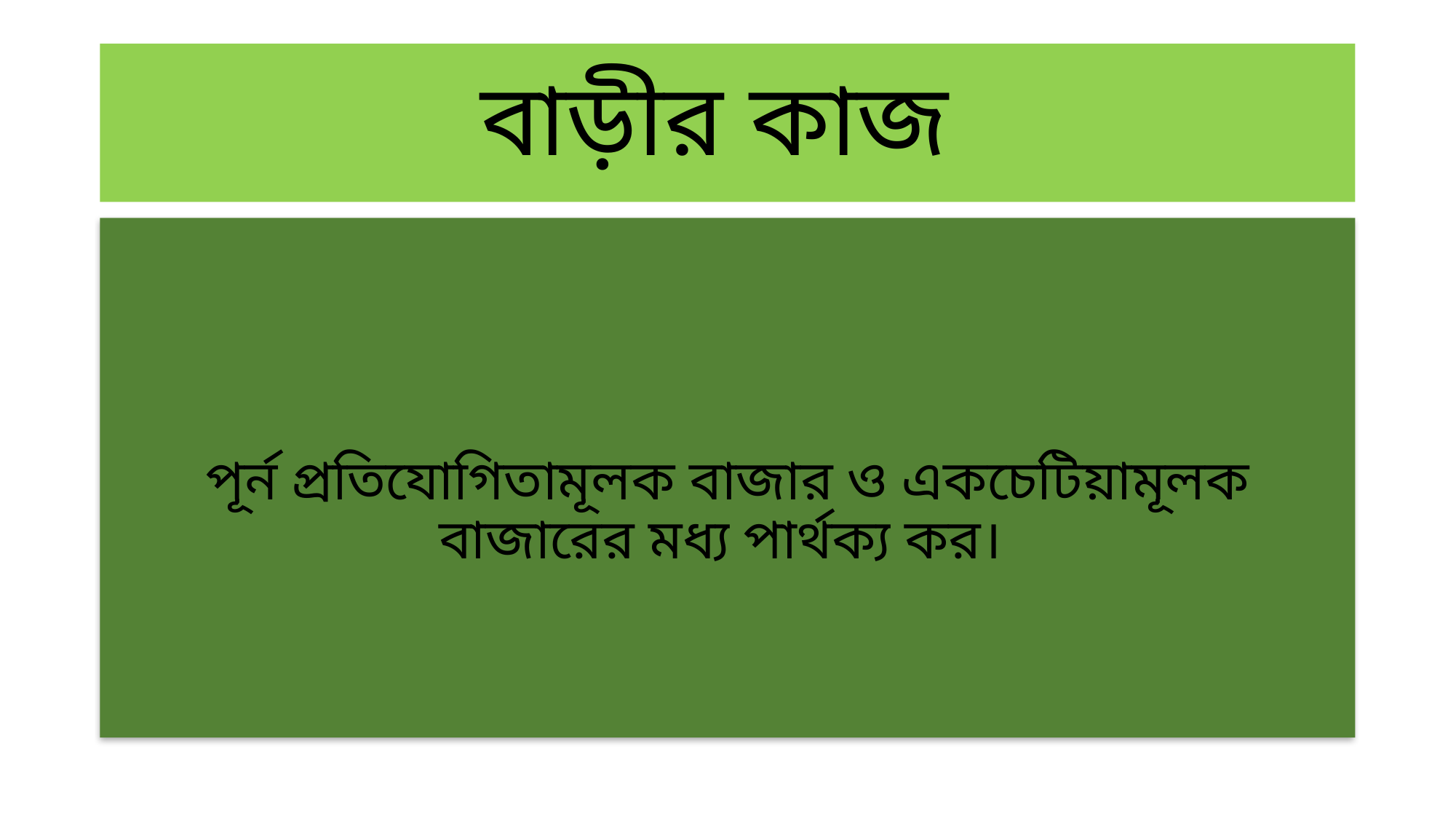

# বাড়ীর কাজ

পূর্ন প্রতিযোগিতামূলক বাজার ও একচেটিয়ামূলক বাজারের মধ্য পার্থক্য কর।